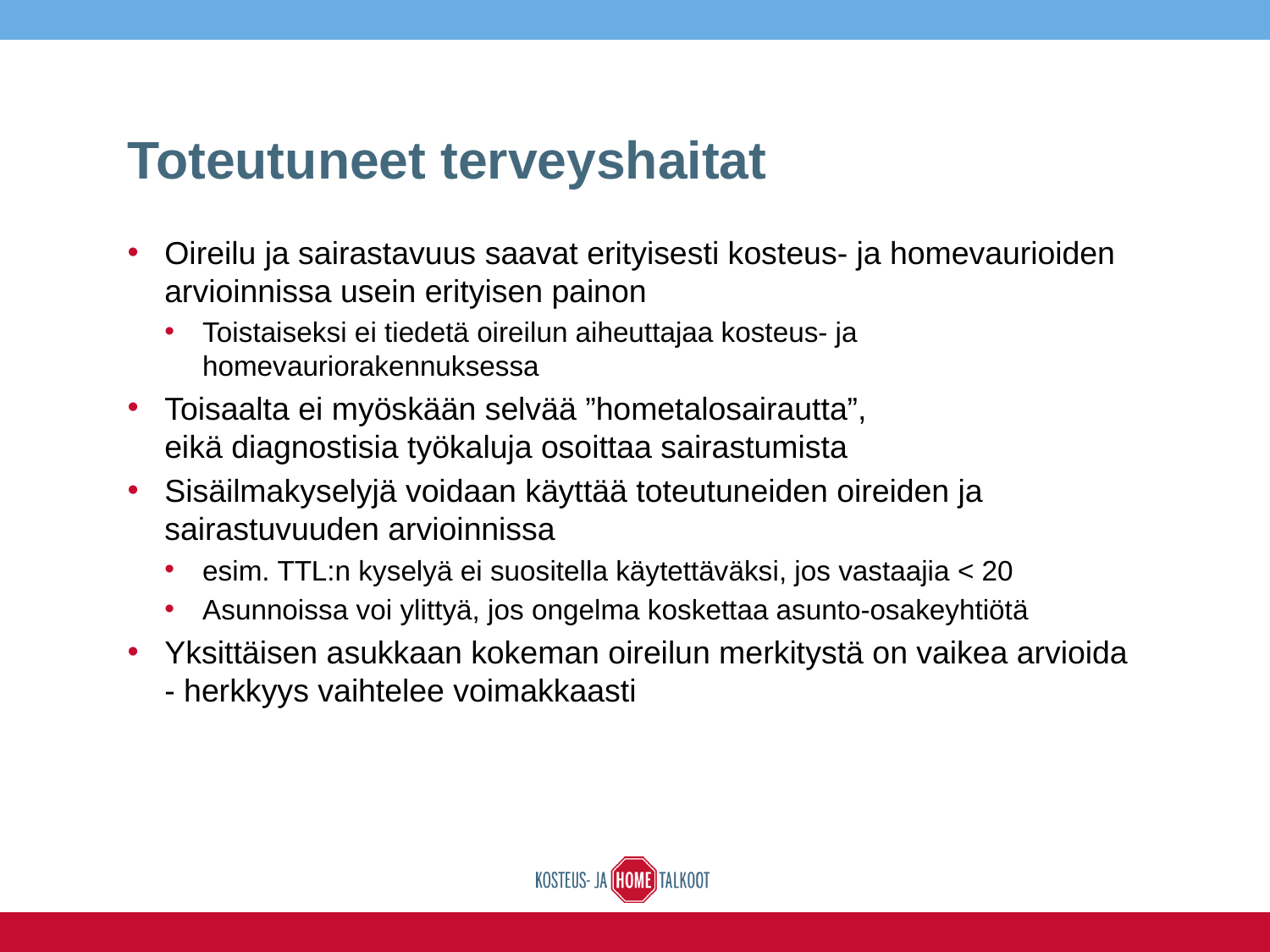

# Toteutuneet terveyshaitat
Oireilu ja sairastavuus saavat erityisesti kosteus- ja homevaurioiden arvioinnissa usein erityisen painon
Toistaiseksi ei tiedetä oireilun aiheuttajaa kosteus- ja homevauriorakennuksessa
Toisaalta ei myöskään selvää ”hometalosairautta”,
eikä diagnostisia työkaluja osoittaa sairastumista
Sisäilmakyselyjä voidaan käyttää toteutuneiden oireiden ja sairastuvuuden arvioinnissa
esim. TTL:n kyselyä ei suositella käytettäväksi, jos vastaajia < 20
Asunnoissa voi ylittyä, jos ongelma koskettaa asunto-osakeyhtiötä
Yksittäisen asukkaan kokeman oireilun merkitystä on vaikea arvioida - herkkyys vaihtelee voimakkaasti

14.6.2016
YAMK ja RATEKO 2015
45